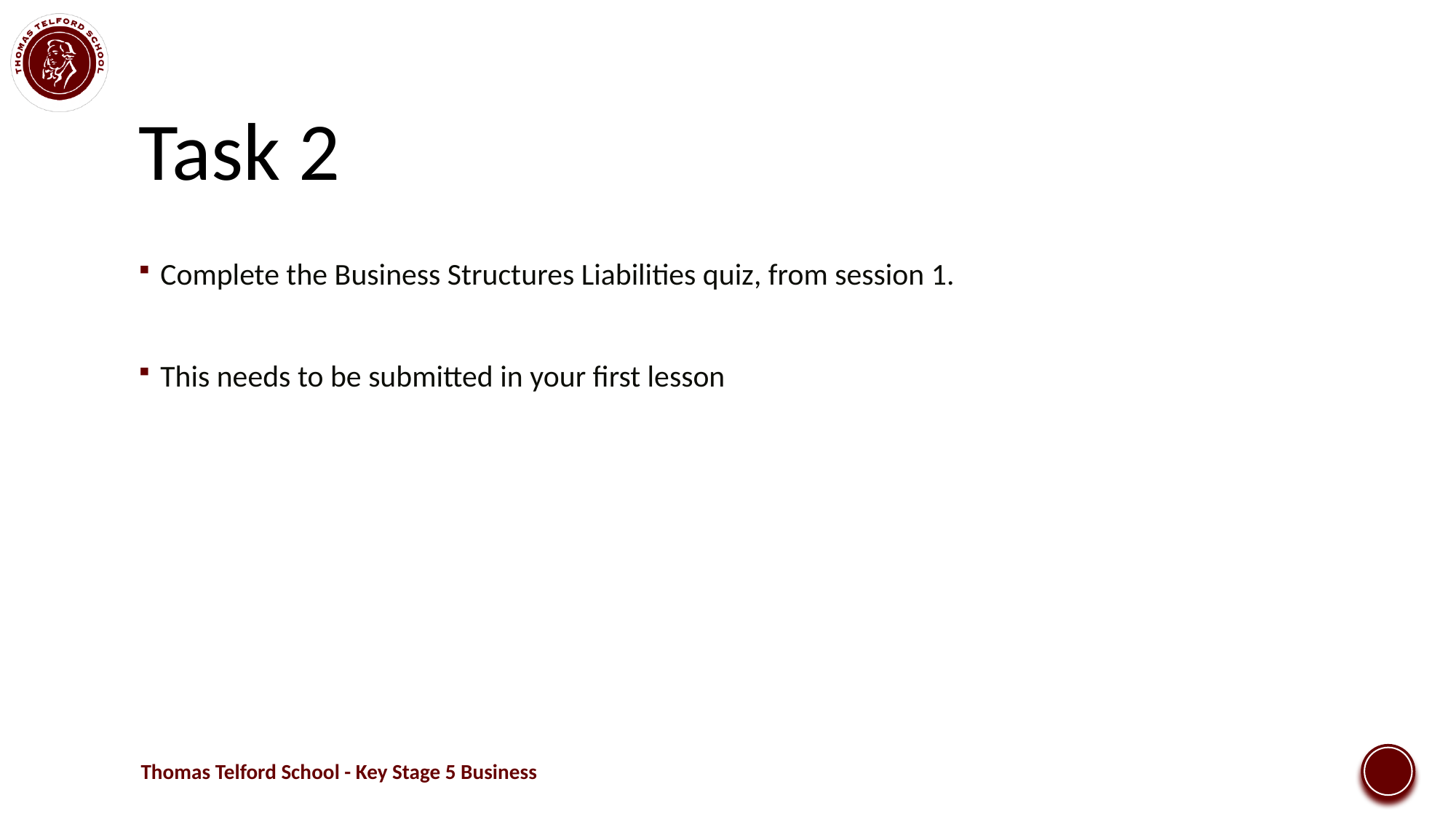

# Task 2
Complete the Business Structures Liabilities quiz, from session 1.

This needs to be submitted in your first lesson

Thomas Telford School - Key Stage 5 Business